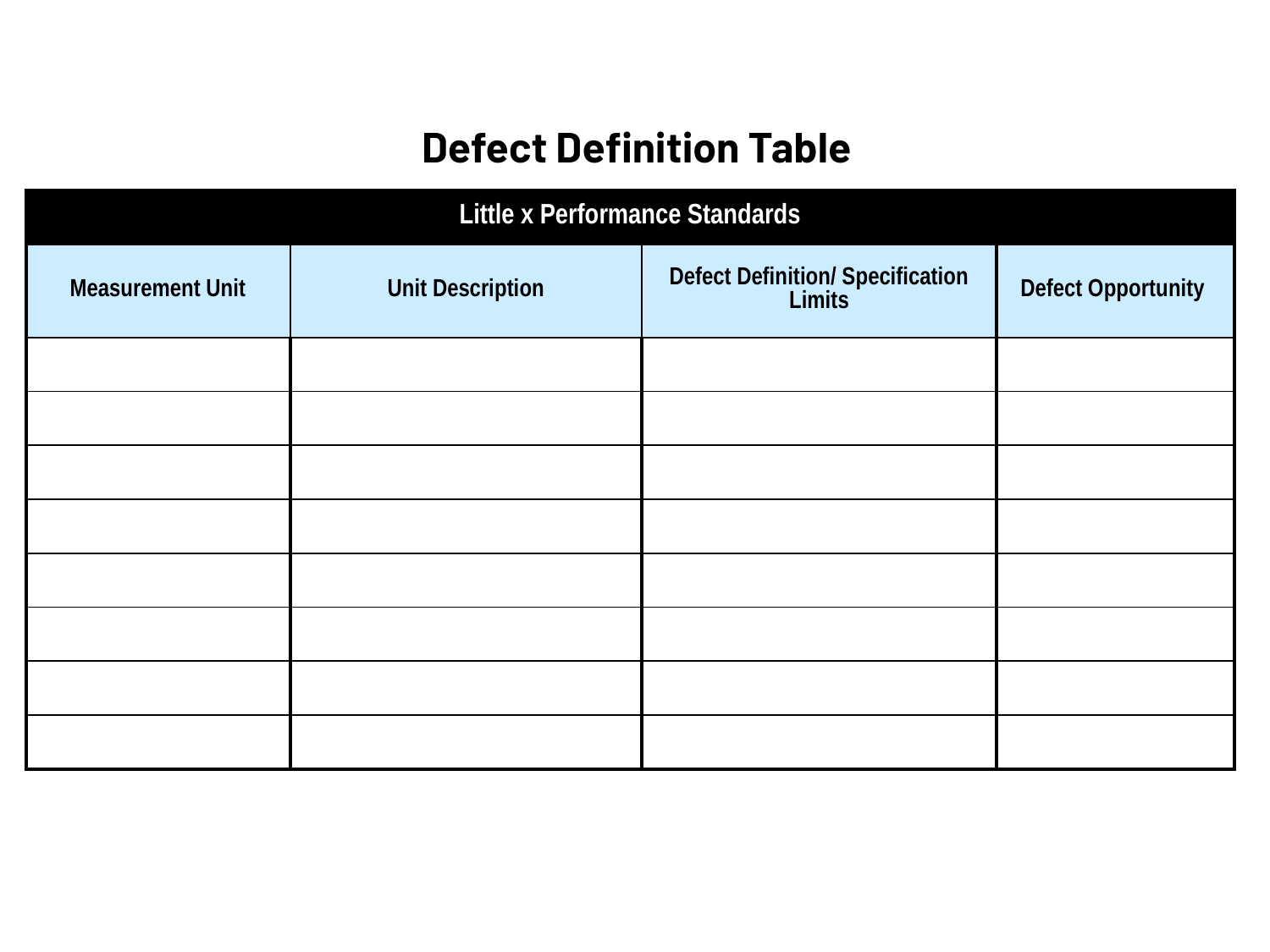

# Defect Definition Table
| Little x Performance Standards |  |  |  |
| --- | --- | --- | --- |
| Measurement Unit | Unit Description | Defect Definition/ Specification Limits | Defect Opportunity |
|  |  |  |  |
|  |  |  |  |
|  |  |  |  |
|  |  |  |  |
|  |  |  |  |
|  |  |  |  |
|  |  |  |  |
|  |  |  |  |